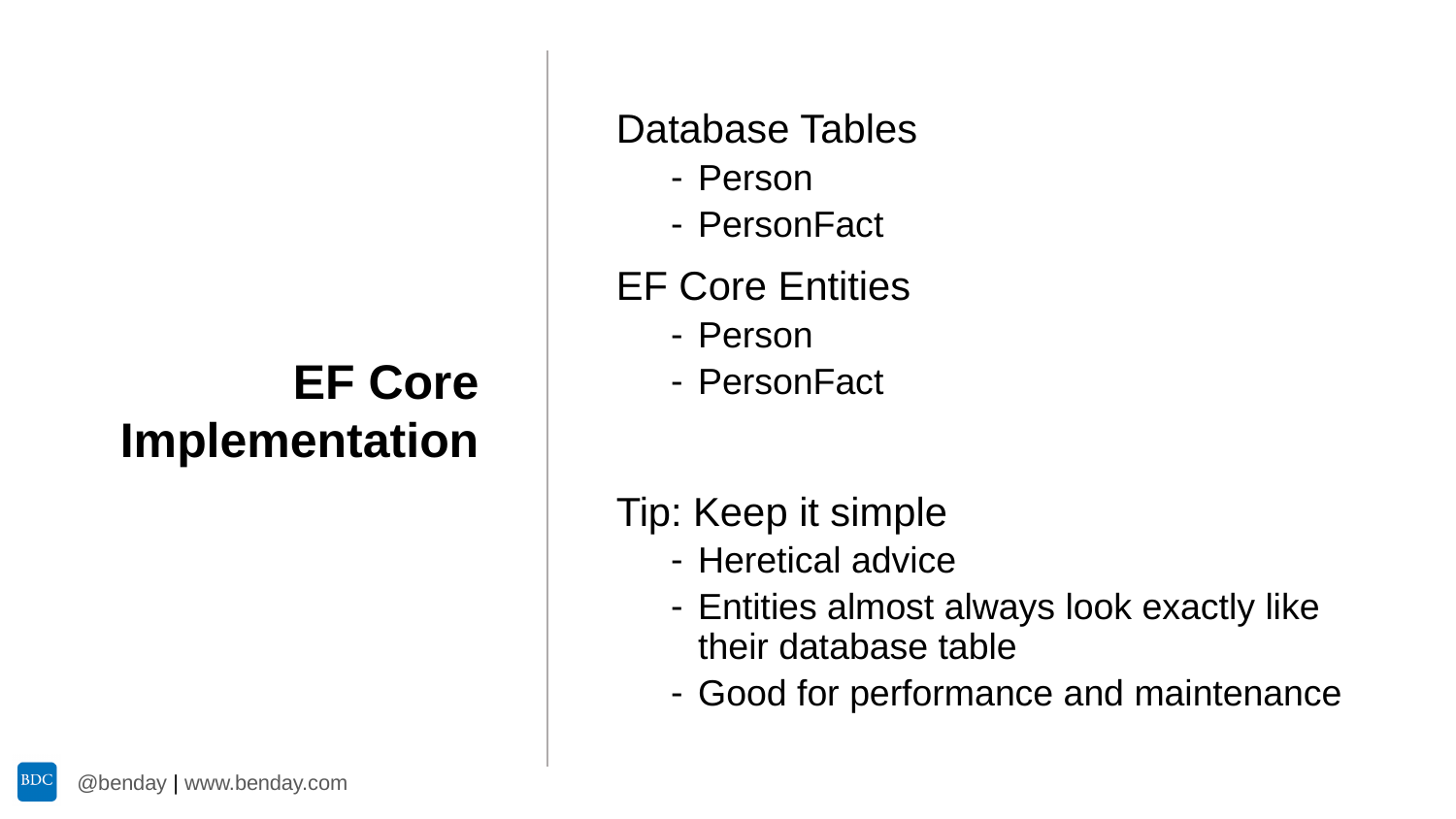

Database Tables
Person
PersonFact
EF Core Entities
Person
PersonFact

Tip: Keep it simple
Heretical advice
Entities almost always look exactly like their database table
Good for performance and maintenance
EF Core Implementation